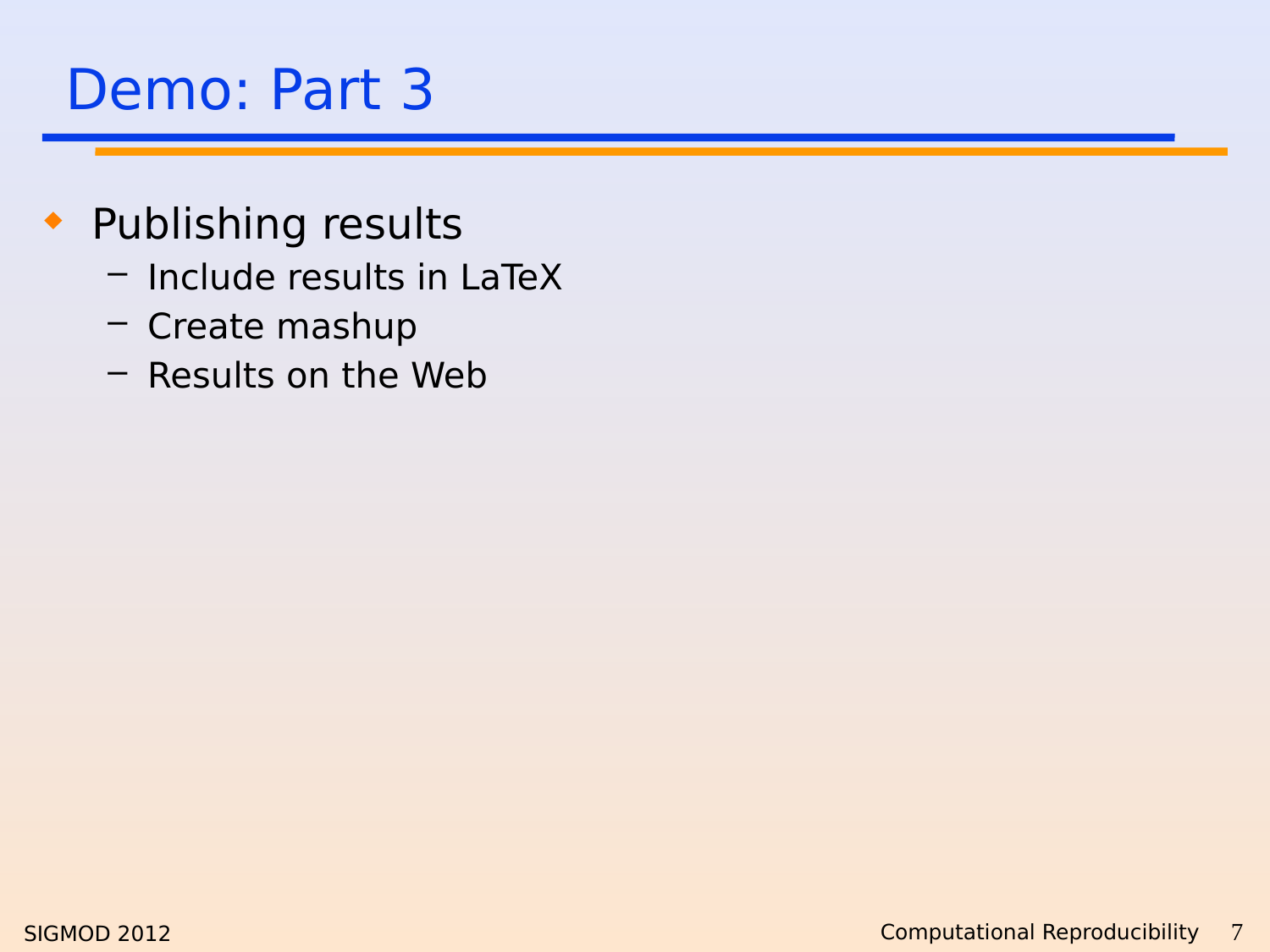

# Demo: Part 3
Publishing results
Include results in LaTeX
Create mashup
Results on the Web